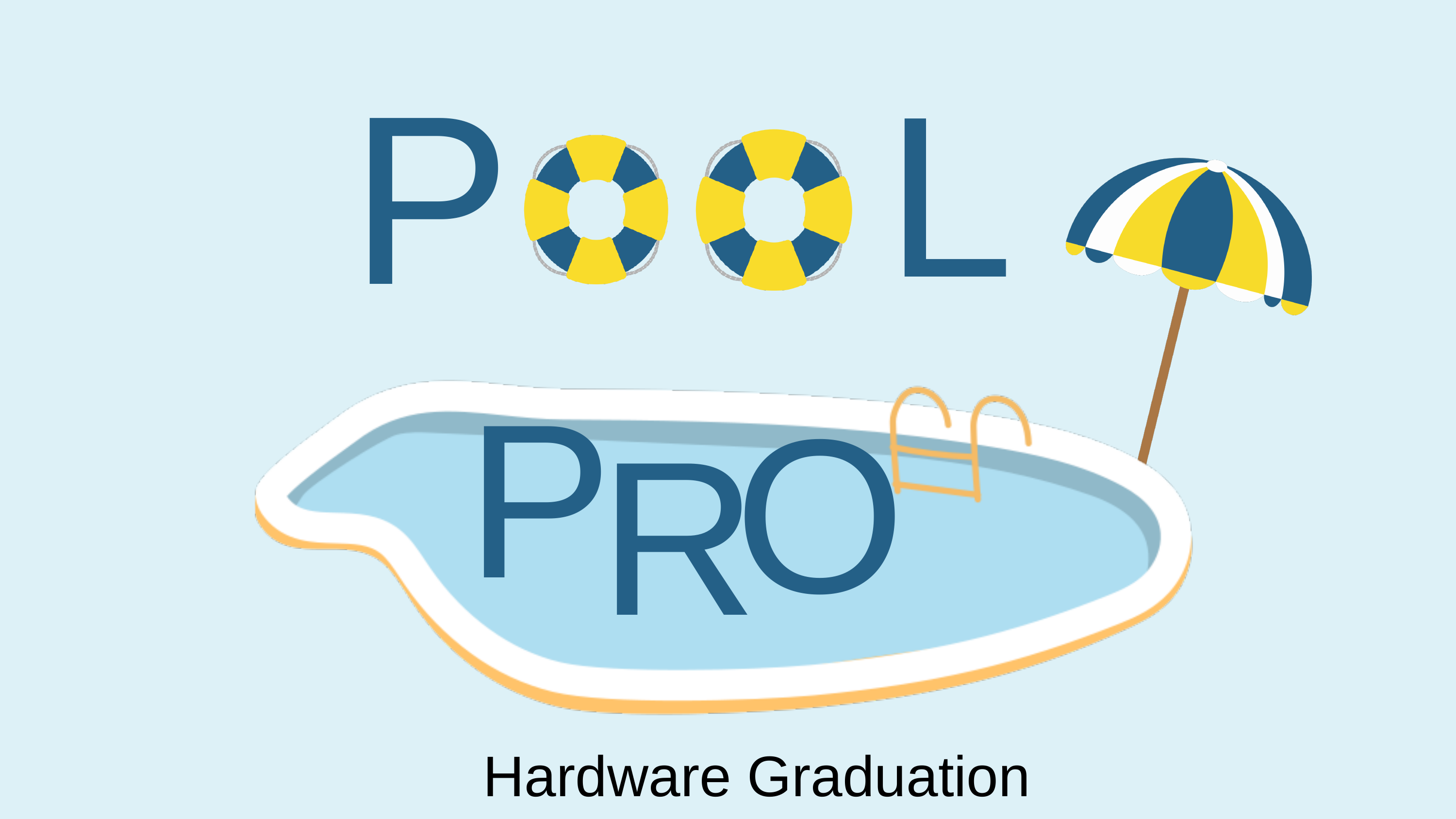

P

L

P

O

R

Hardware Graduation Project